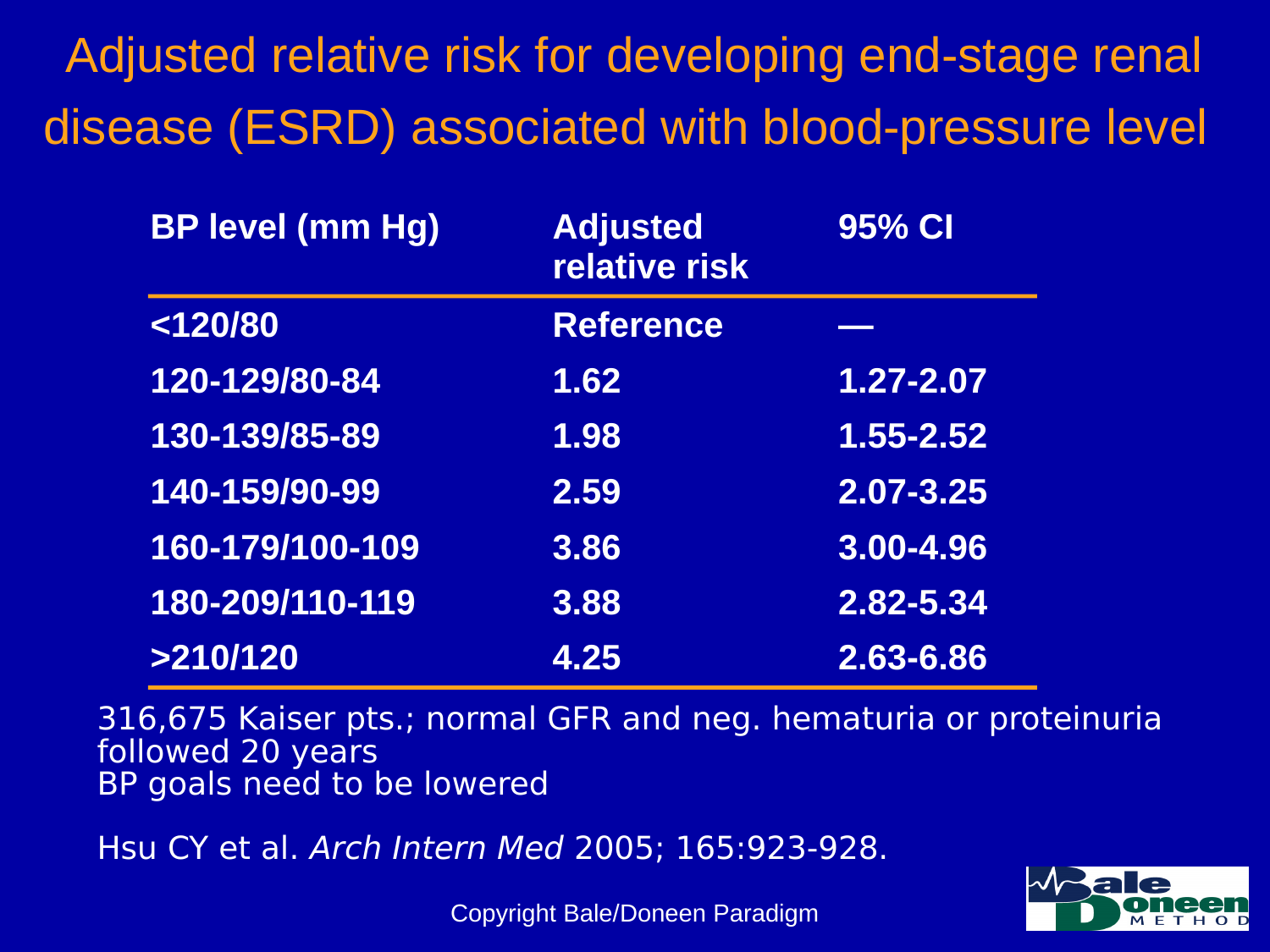

# Adjusted relative risk for developing end-stage renal disease (ESRD) associated with blood-pressure level
| BP level (mm Hg) | Adjusted relative risk | 95% CI |
| --- | --- | --- |
| <120/80 | Reference | — |
| 120-129/80-84 | 1.62 | 1.27-2.07 |
| 130-139/85-89 | 1.98 | 1.55-2.52 |
| 140-159/90-99 | 2.59 | 2.07-3.25 |
| 160-179/100-109 | 3.86 | 3.00-4.96 |
| 180-209/110-119 | 3.88 | 2.82-5.34 |
| >210/120 | 4.25 | 2.63-6.86 |

316,675 Kaiser pts.; normal GFR and neg. hematuria or proteinuria followed 20 years
BP goals need to be lowered

Hsu CY et al. Arch Intern Med 2005; 165:923-928.
Copyright Bale/Doneen Paradigm